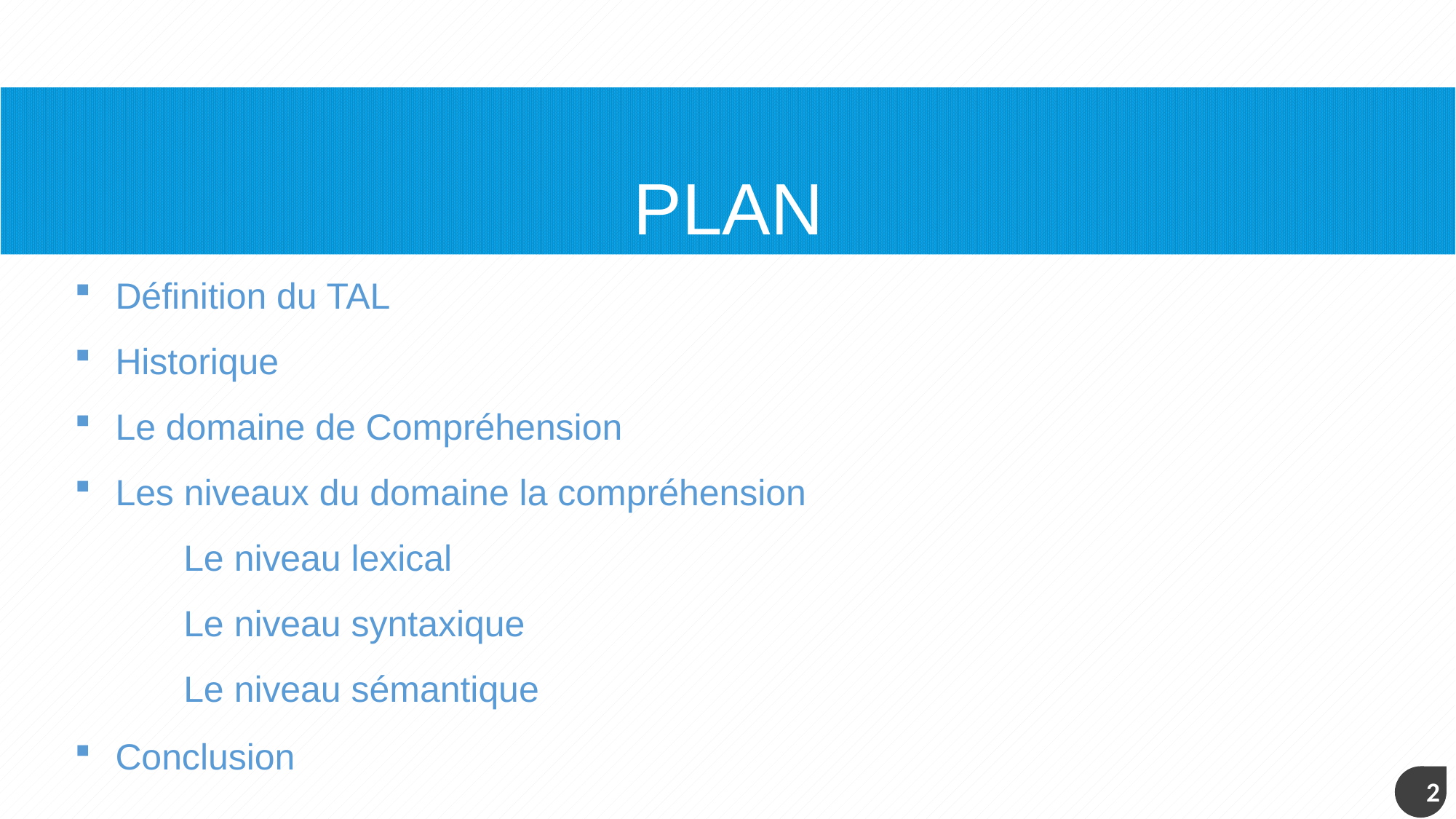

PLAN
Définition du TAL
Historique
Le domaine de Compréhension
Les niveaux du domaine la compréhension
	Le niveau lexical
	Le niveau syntaxique
	Le niveau sémantique

Conclusion

2